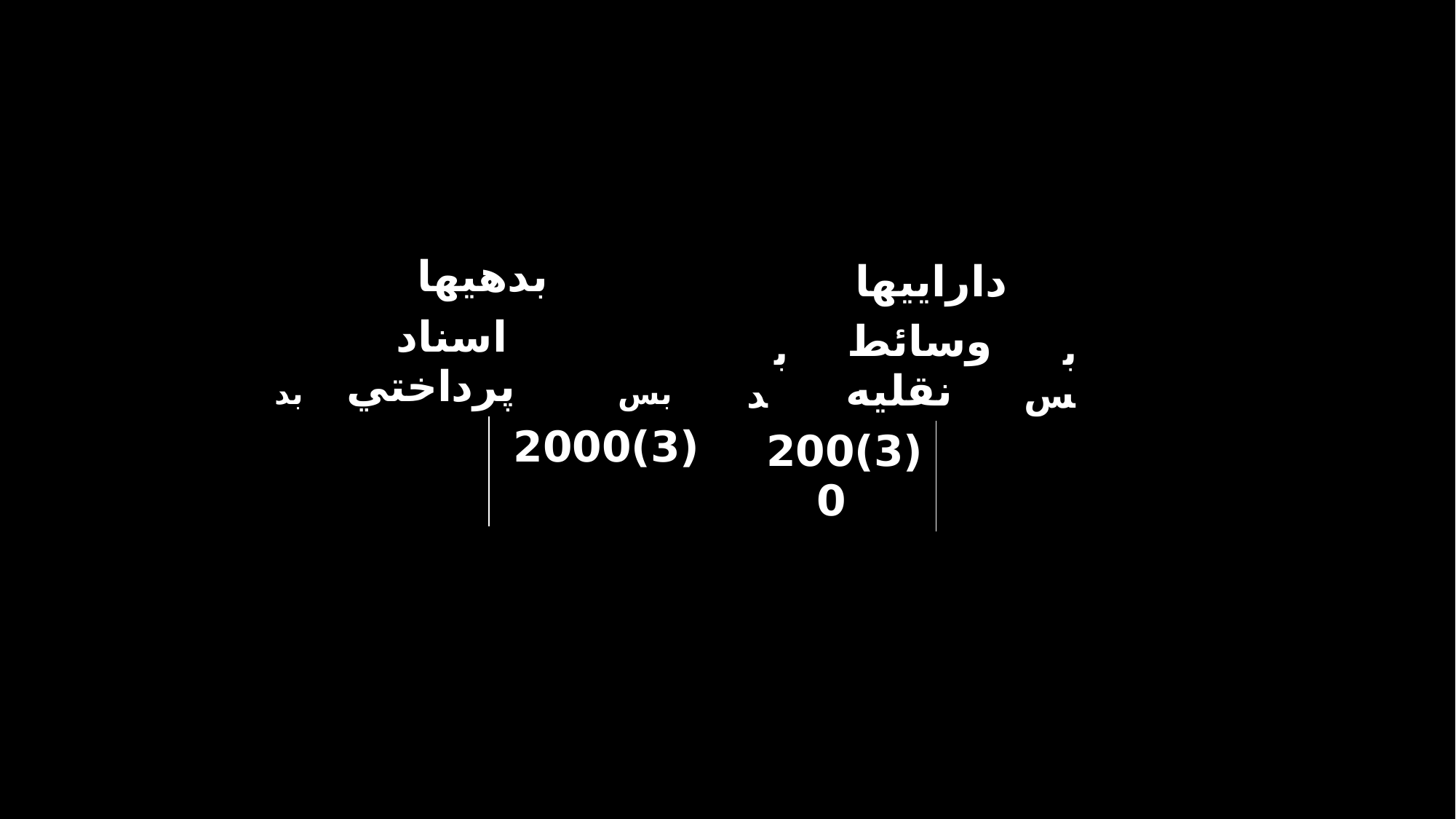

| بدهيها |  |  |  |
| --- | --- | --- | --- |
| بد | اسناد پرداختي |  | بس |
|  |  | (3)2000 |  |
| داراييها |  |  |  |
| --- | --- | --- | --- |
| بد | وسائط نقليه |  | بس |
| (3)2000 |  |  |  |